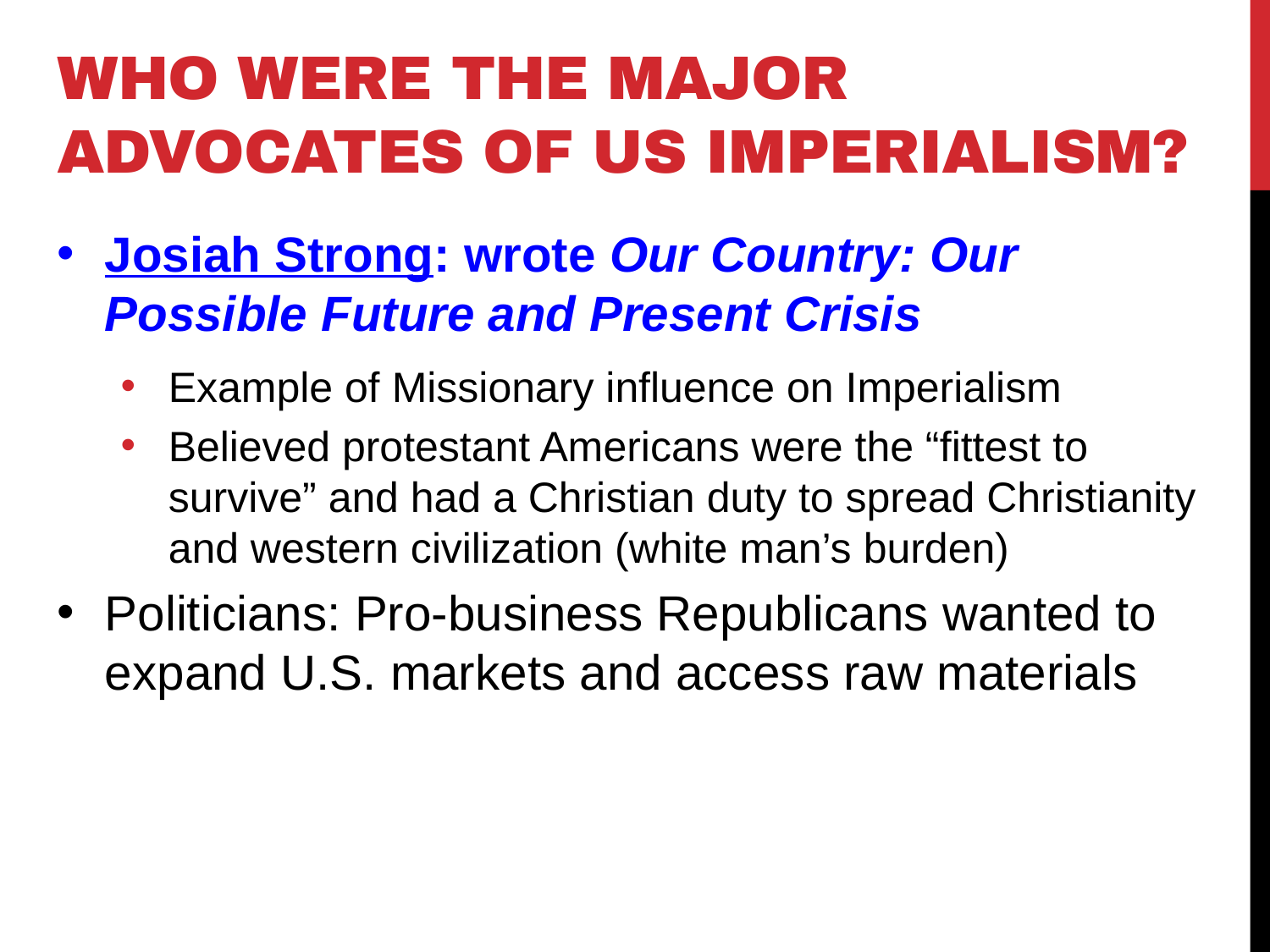

# Who were the major advocates of US Imperialism?
Josiah Strong: wrote Our Country: Our Possible Future and Present Crisis
Example of Missionary influence on Imperialism
Believed protestant Americans were the “fittest to survive” and had a Christian duty to spread Christianity and western civilization (white man’s burden)
Politicians: Pro-business Republicans wanted to expand U.S. markets and access raw materials